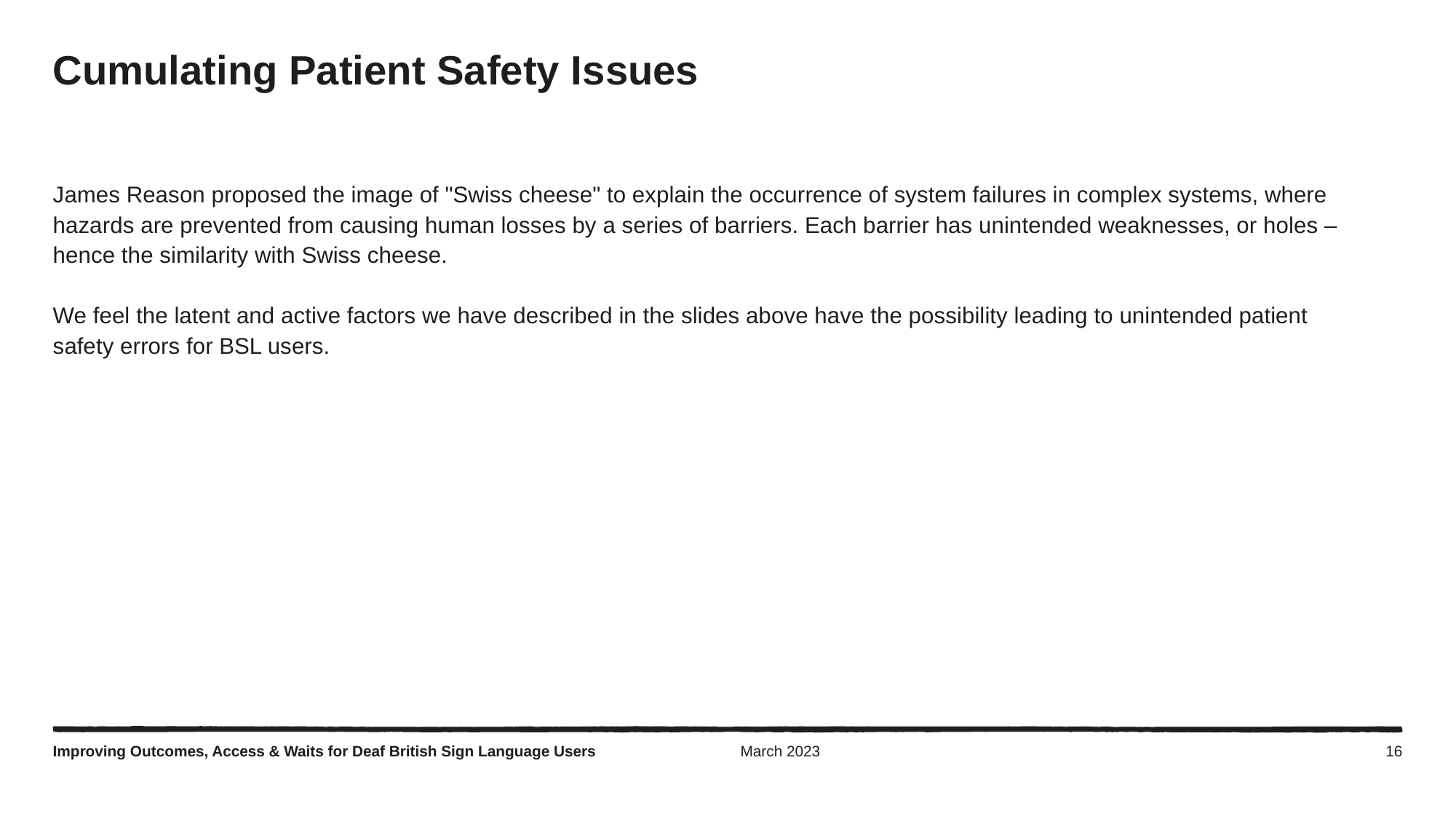

# Cumulating Patient Safety Issues
James Reason proposed the image of "Swiss cheese" to explain the occurrence of system failures in complex systems, where hazards are prevented from causing human losses by a series of barriers. Each barrier has unintended weaknesses, or holes – hence the similarity with Swiss cheese.

We feel the latent and active factors we have described in the slides above have the possibility leading to unintended patient safety errors for BSL users.

Improving Outcomes, Access & Waits for Deaf British Sign Language Users
March 2023

16